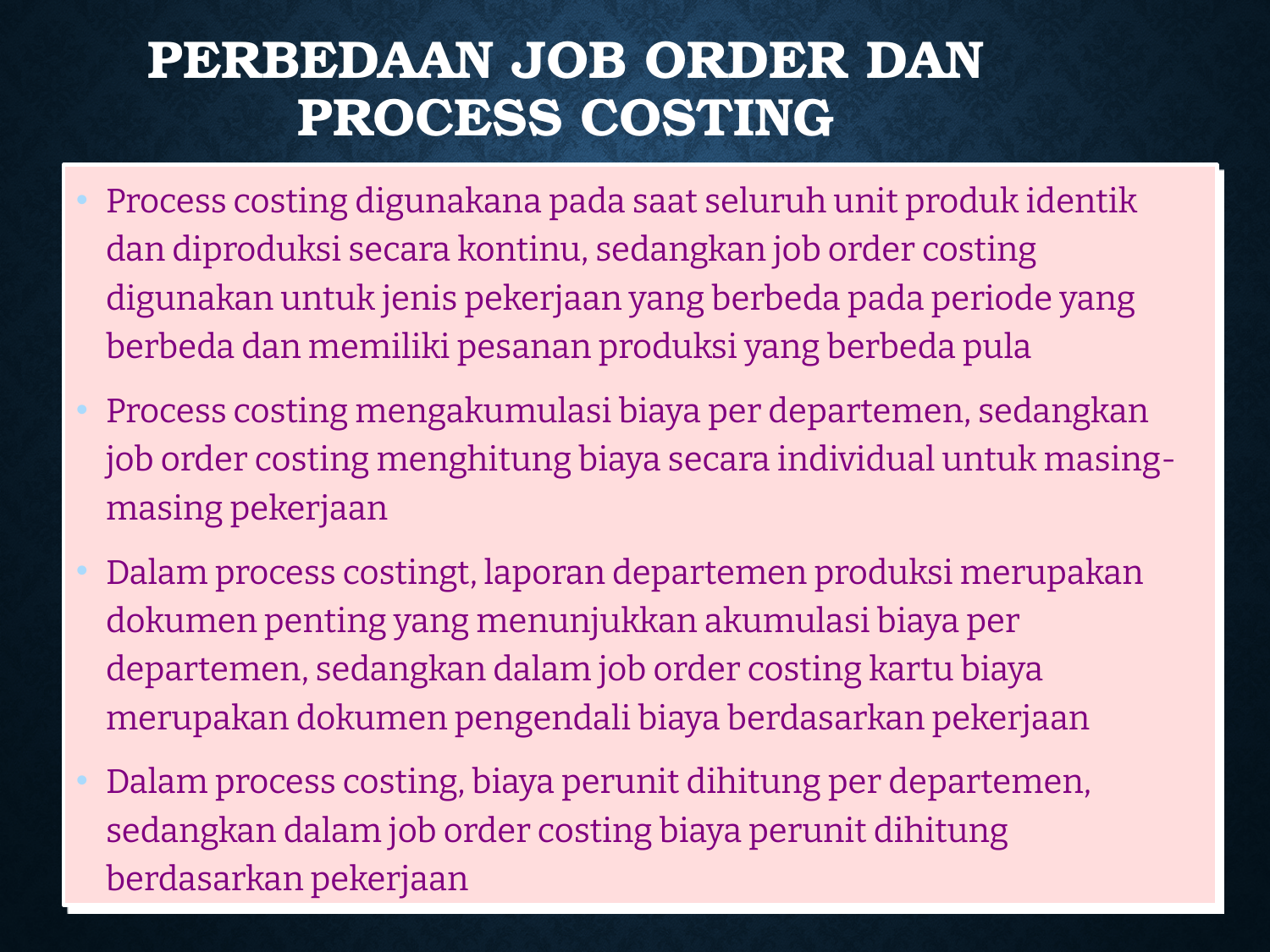

# Perbedaan job order dan process costing
Process costing digunakana pada saat seluruh unit produk identik dan diproduksi secara kontinu, sedangkan job order costing digunakan untuk jenis pekerjaan yang berbeda pada periode yang berbeda dan memiliki pesanan produksi yang berbeda pula
Process costing mengakumulasi biaya per departemen, sedangkan job order costing menghitung biaya secara individual untuk masing-masing pekerjaan
Dalam process costingt, laporan departemen produksi merupakan dokumen penting yang menunjukkan akumulasi biaya per departemen, sedangkan dalam job order costing kartu biaya merupakan dokumen pengendali biaya berdasarkan pekerjaan
Dalam process costing, biaya perunit dihitung per departemen, sedangkan dalam job order costing biaya perunit dihitung berdasarkan pekerjaan